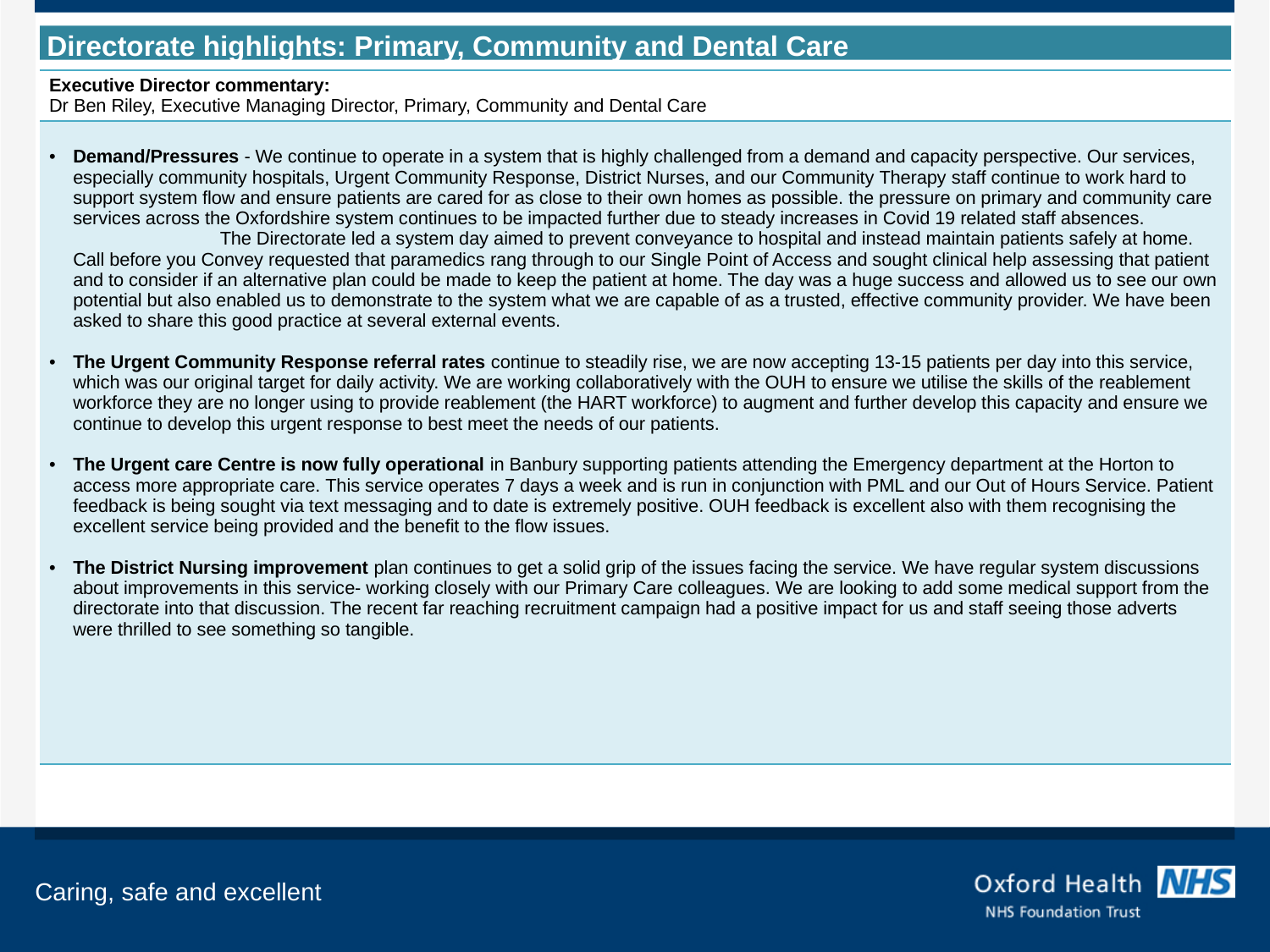

Directorate highlights: Primary, Community and Dental Care
| Executive Director commentary:  Dr Ben Riley, Executive Managing Director, Primary, Community and Dental Care |
| --- |
| Demand/Pressures - We continue to operate in a system that is highly challenged from a demand and capacity perspective. Our services, especially community hospitals, Urgent Community Response, District Nurses, and our Community Therapy staff continue to work hard to support system flow and ensure patients are cared for as close to their own homes as possible. the pressure on primary and community care services across the Oxfordshire system continues to be impacted further due to steady increases in Covid 19 related staff absences. The Directorate led a system day aimed to prevent conveyance to hospital and instead maintain patients safely at home. Call before you Convey requested that paramedics rang through to our Single Point of Access and sought clinical help assessing that patient and to consider if an alternative plan could be made to keep the patient at home. The day was a huge success and allowed us to see our own potential but also enabled us to demonstrate to the system what we are capable of as a trusted, effective community provider. We have been asked to share this good practice at several external events. The Urgent Community Response referral rates continue to steadily rise, we are now accepting 13-15 patients per day into this service, which was our original target for daily activity. We are working collaboratively with the OUH to ensure we utilise the skills of the reablement workforce they are no longer using to provide reablement (the HART workforce) to augment and further develop this capacity and ensure we continue to develop this urgent response to best meet the needs of our patients. The Urgent care Centre is now fully operational in Banbury supporting patients attending the Emergency department at the Horton to access more appropriate care. This service operates 7 days a week and is run in conjunction with PML and our Out of Hours Service. Patient feedback is being sought via text messaging and to date is extremely positive. OUH feedback is excellent also with them recognising the excellent service being provided and the benefit to the flow issues. The District Nursing improvement plan continues to get a solid grip of the issues facing the service. We have regular system discussions about improvements in this service- working closely with our Primary Care colleagues. We are looking to add some medical support from the directorate into that discussion. The recent far reaching recruitment campaign had a positive impact for us and staff seeing those adverts were thrilled to see something so tangible. |
|  |